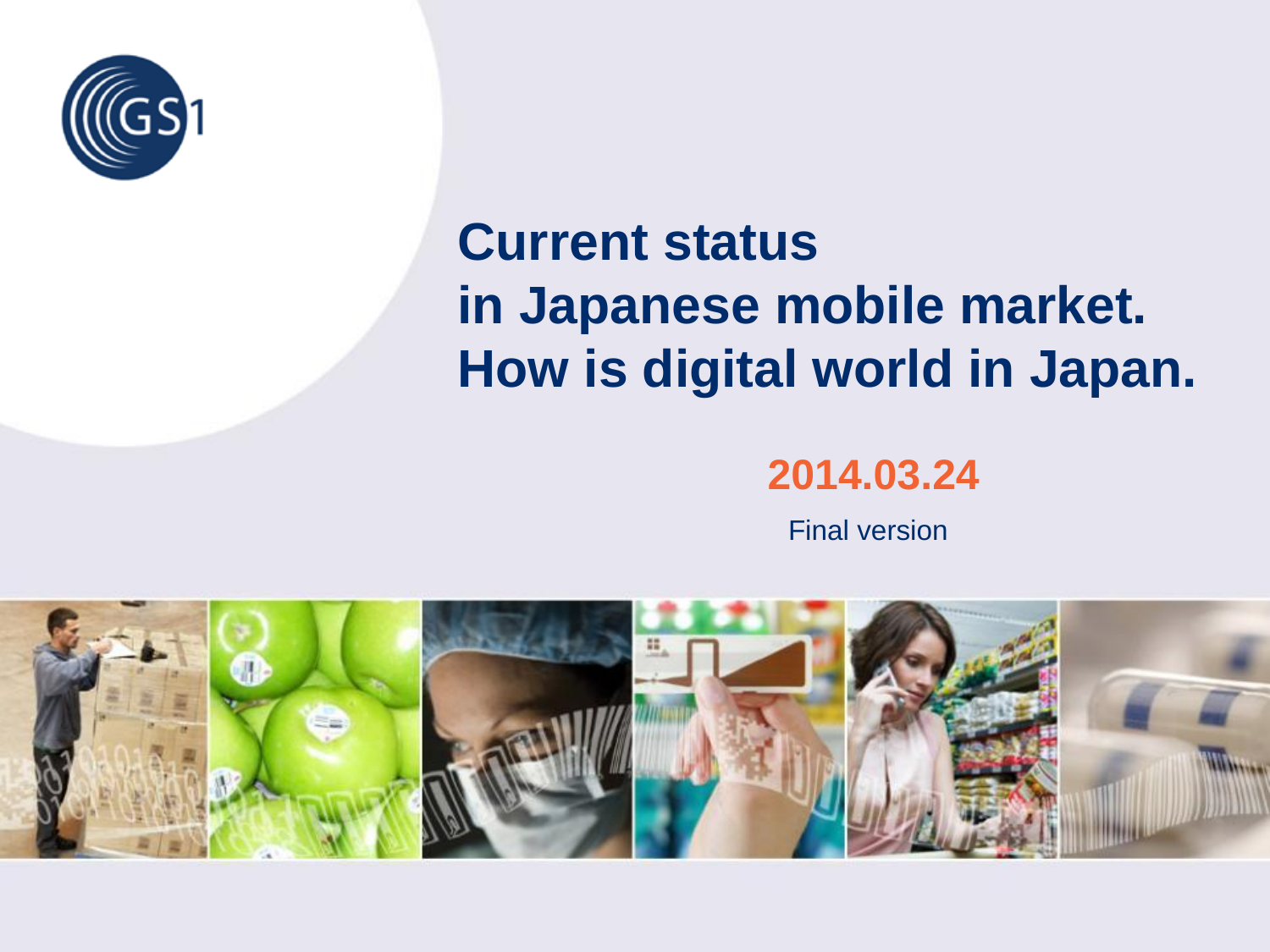

# Current status in Japanese mobile market. How is digital world in Japan.
2014.03.24
Final version